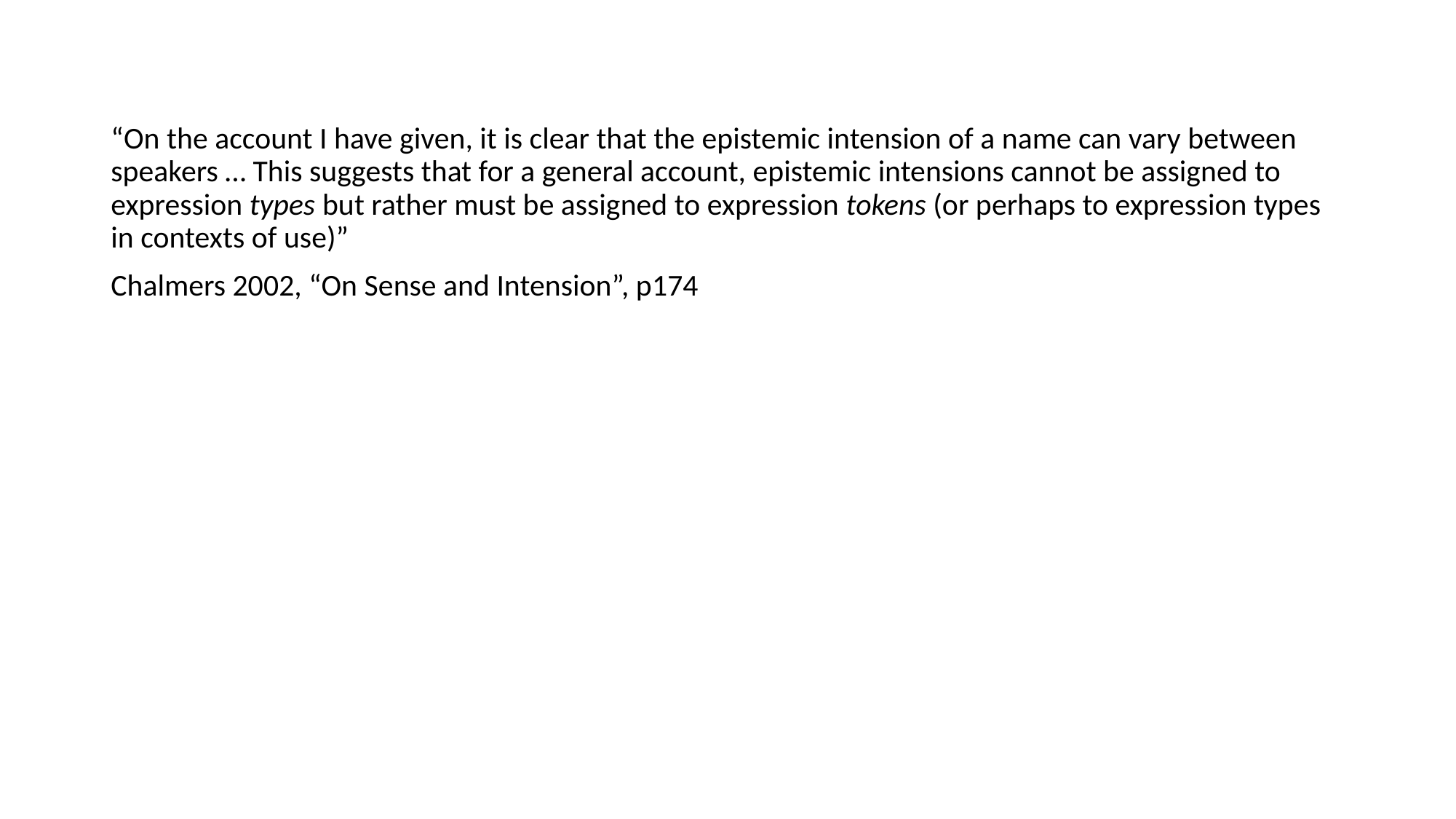

“On the account I have given, it is clear that the epistemic intension of a name can vary between speakers … This suggests that for a general account, epistemic intensions cannot be assigned to expression types but rather must be assigned to expression tokens (or perhaps to expression types in contexts of use)”
Chalmers 2002, “On Sense and Intension”, p174